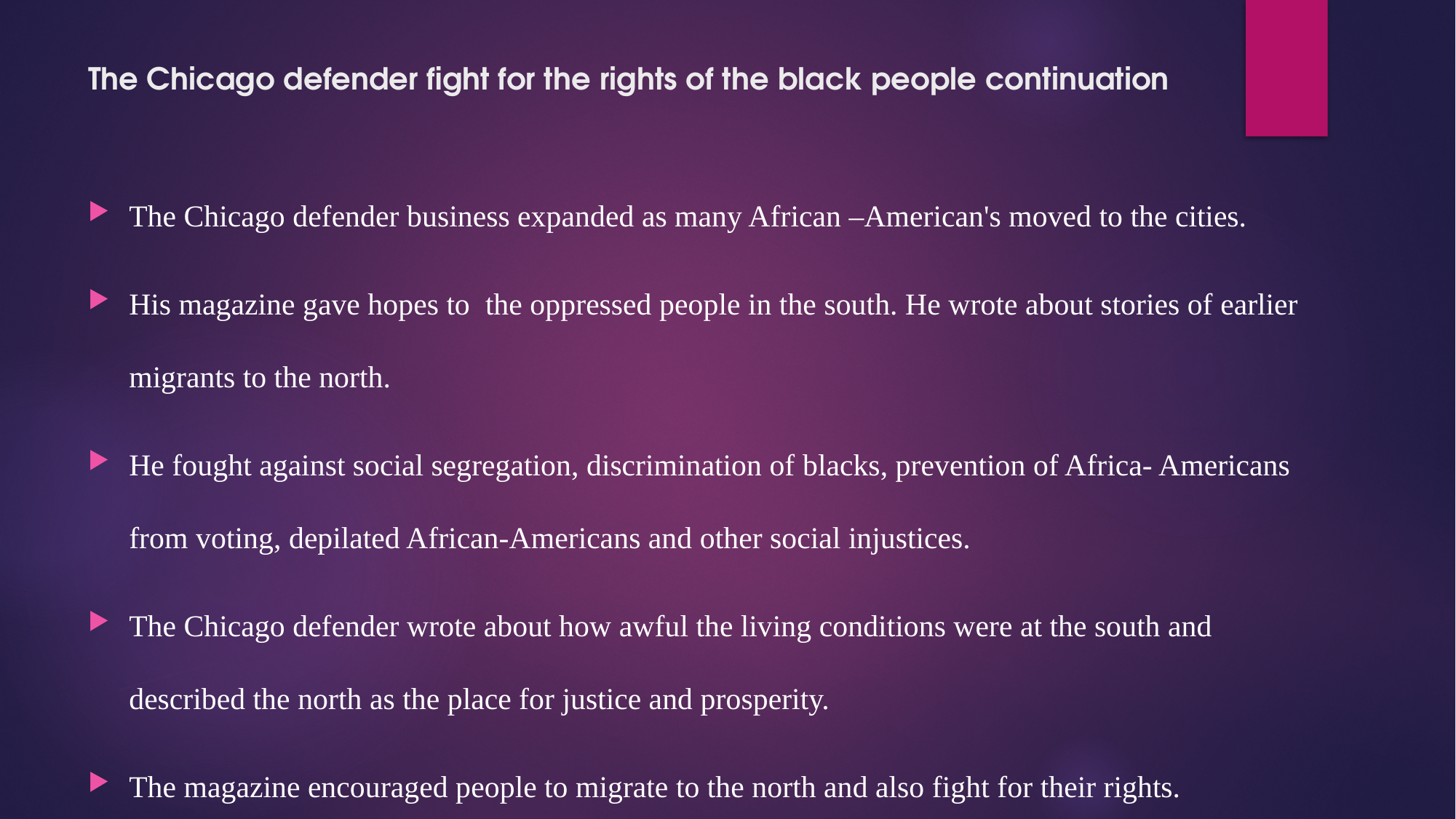

# The Chicago defender fight for the rights of the black people continuation
The Chicago defender business expanded as many African –American's moved to the cities.
His magazine gave hopes to  the oppressed people in the south. He wrote about stories of earlier migrants to the north.
He fought against social segregation, discrimination of blacks, prevention of Africa- Americans from voting, depilated African-Americans and other social injustices.
The Chicago defender wrote about how awful the living conditions were at the south and described the north as the place for justice and prosperity.
The magazine encouraged people to migrate to the north and also fight for their rights.